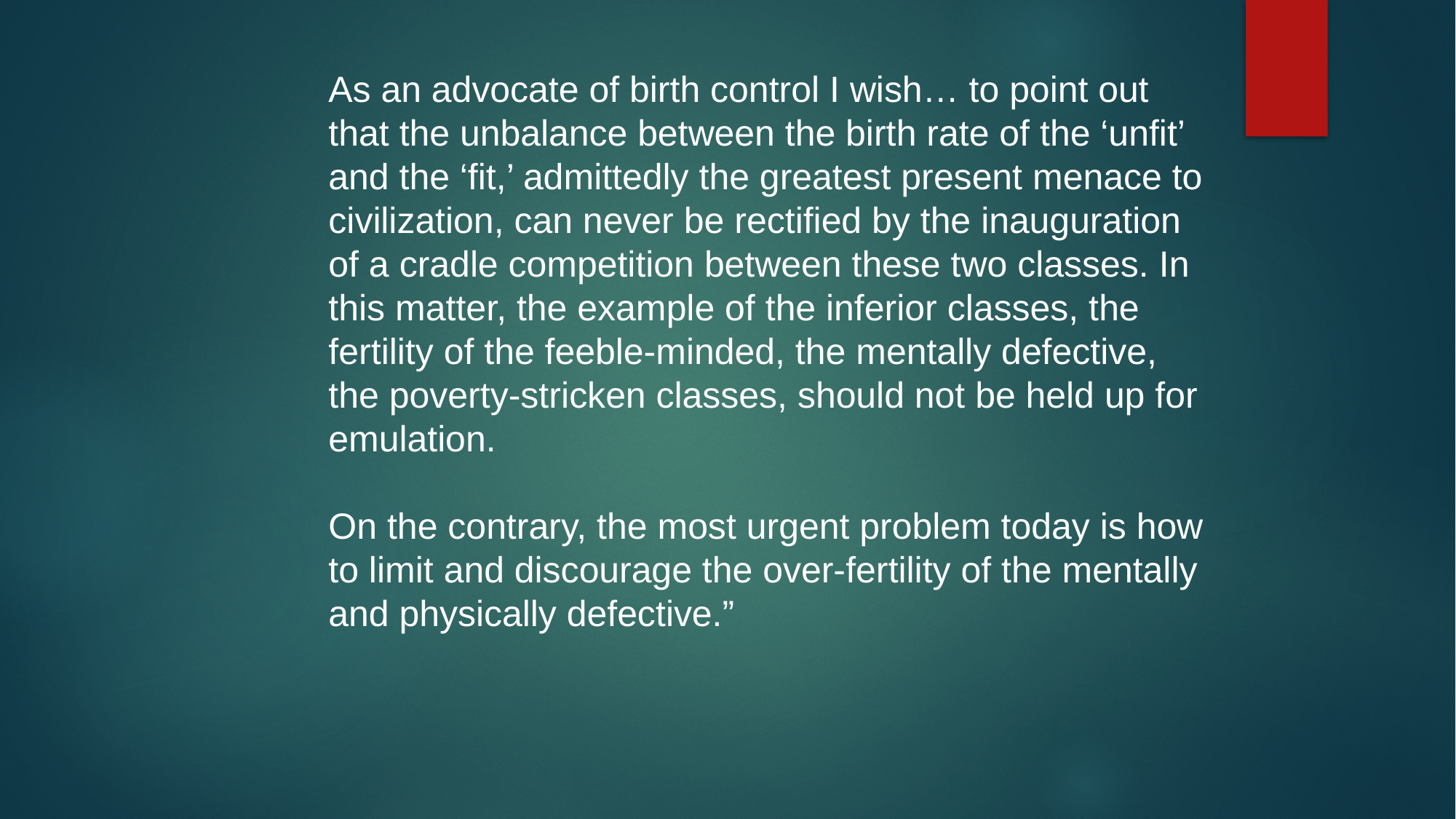

As an advocate of birth control I wish… to point out that the unbalance between the birth rate of the ‘unfit’ and the ‘fit,’ admittedly the greatest present menace to civilization, can never be rectified by the inauguration of a cradle competition between these two classes. In this matter, the example of the inferior classes, the fertility of the feeble-minded, the mentally defective, the poverty-stricken classes, should not be held up for emulation.

On the contrary, the most urgent problem today is how to limit and discourage the over-fertility of the mentally and physically defective.”